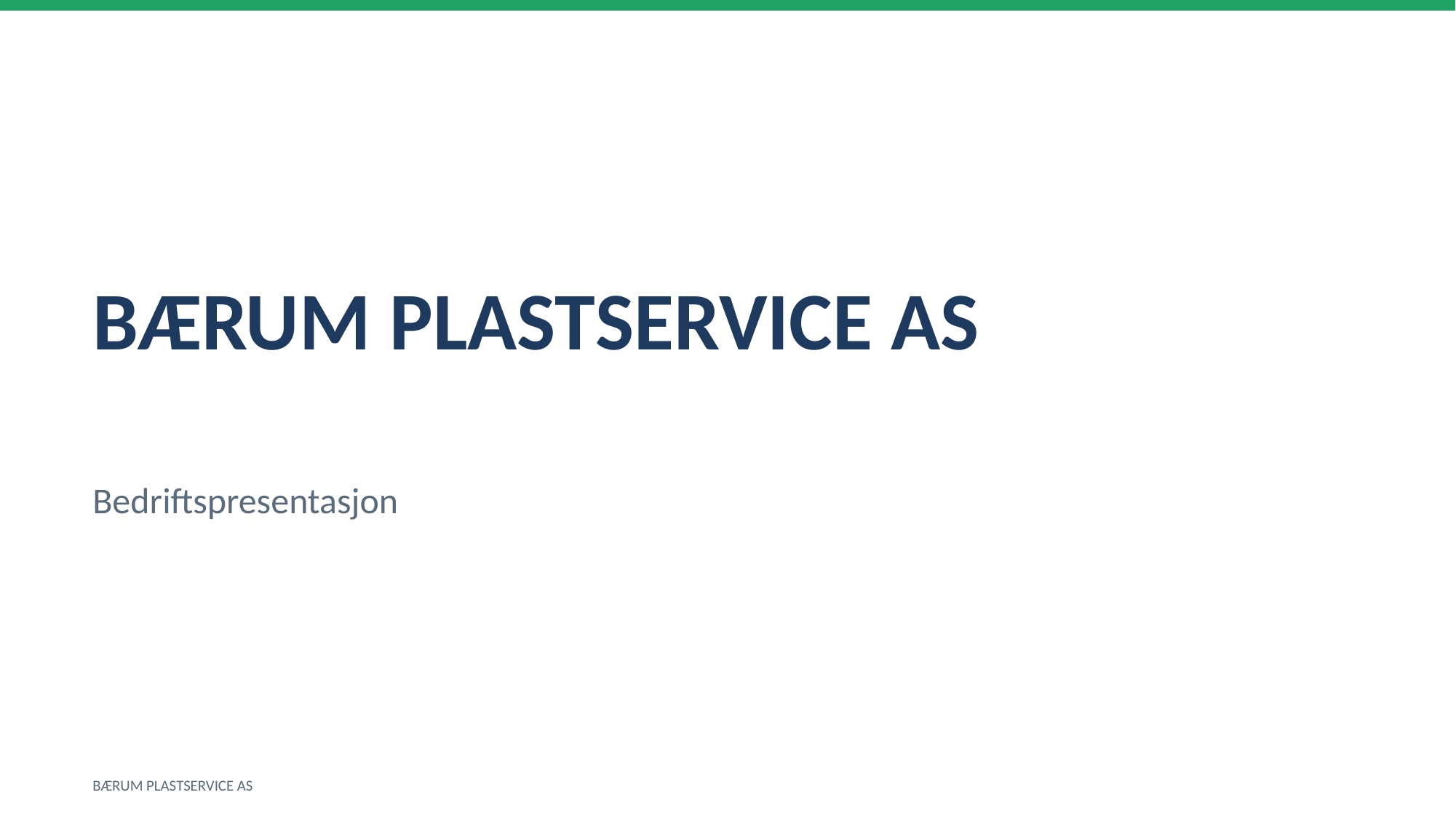

BÆRUM PLASTSERVICE AS
Bedriftspresentasjon
BÆRUM PLASTSERVICE AS